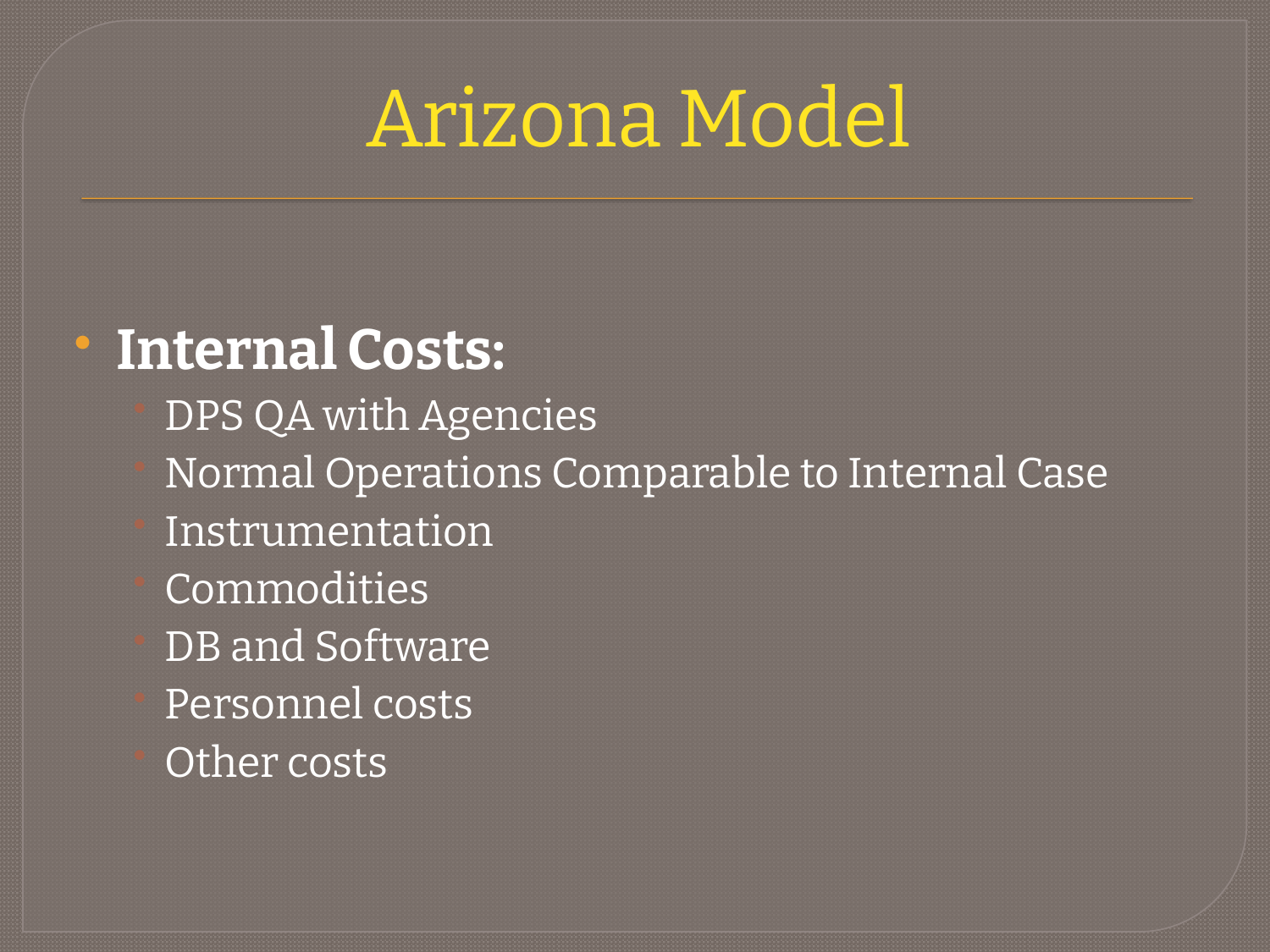

# Arizona Model
Internal Costs:
DPS QA with Agencies
Normal Operations Comparable to Internal Case
Instrumentation
Commodities
DB and Software
Personnel costs
Other costs